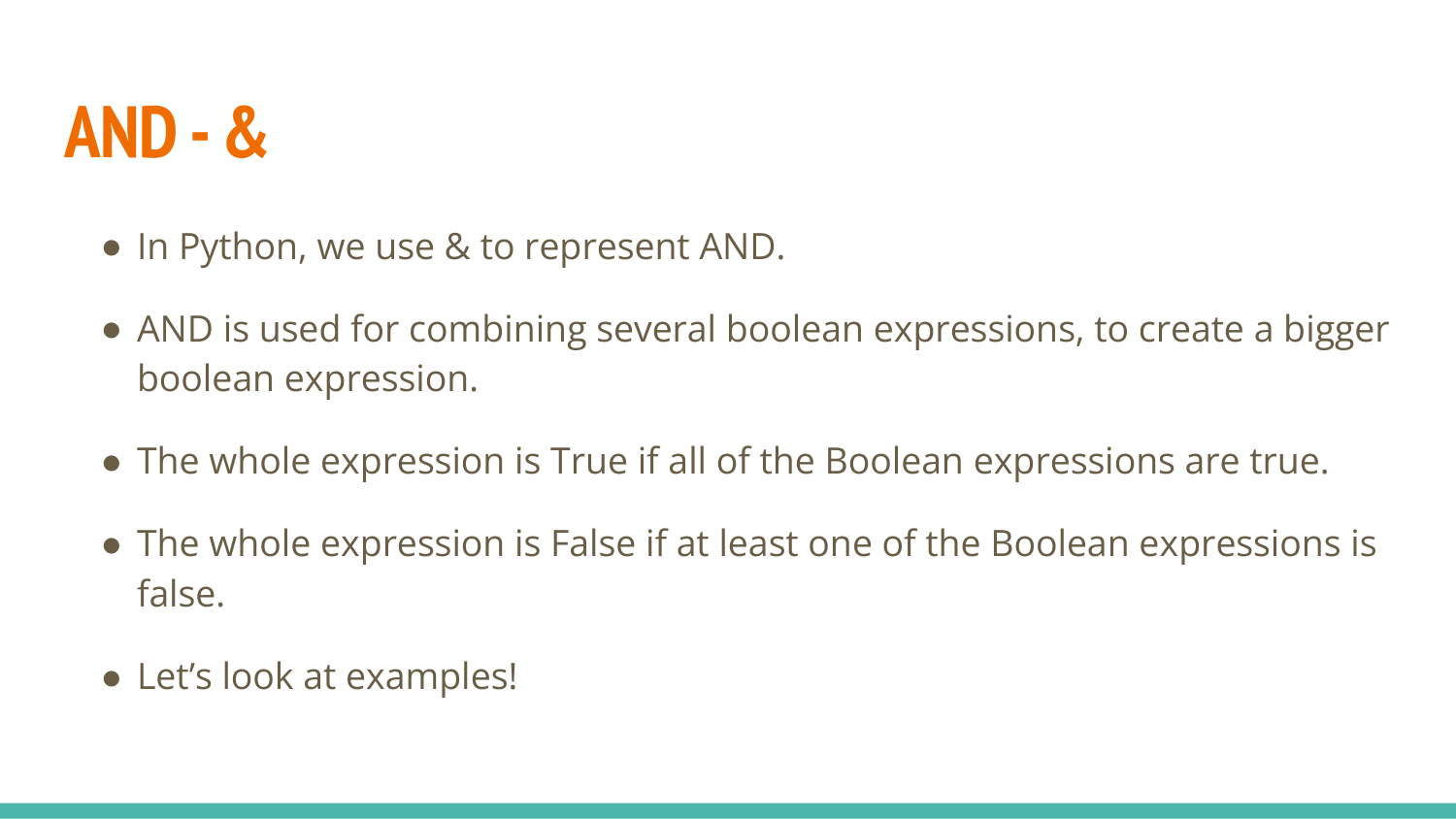

# AND - &
In Python, we use & to represent AND.
AND is used for combining several boolean expressions, to create a bigger boolean expression.
The whole expression is True if all of the Boolean expressions are true.
The whole expression is False if at least one of the Boolean expressions is false.
Let’s look at examples!